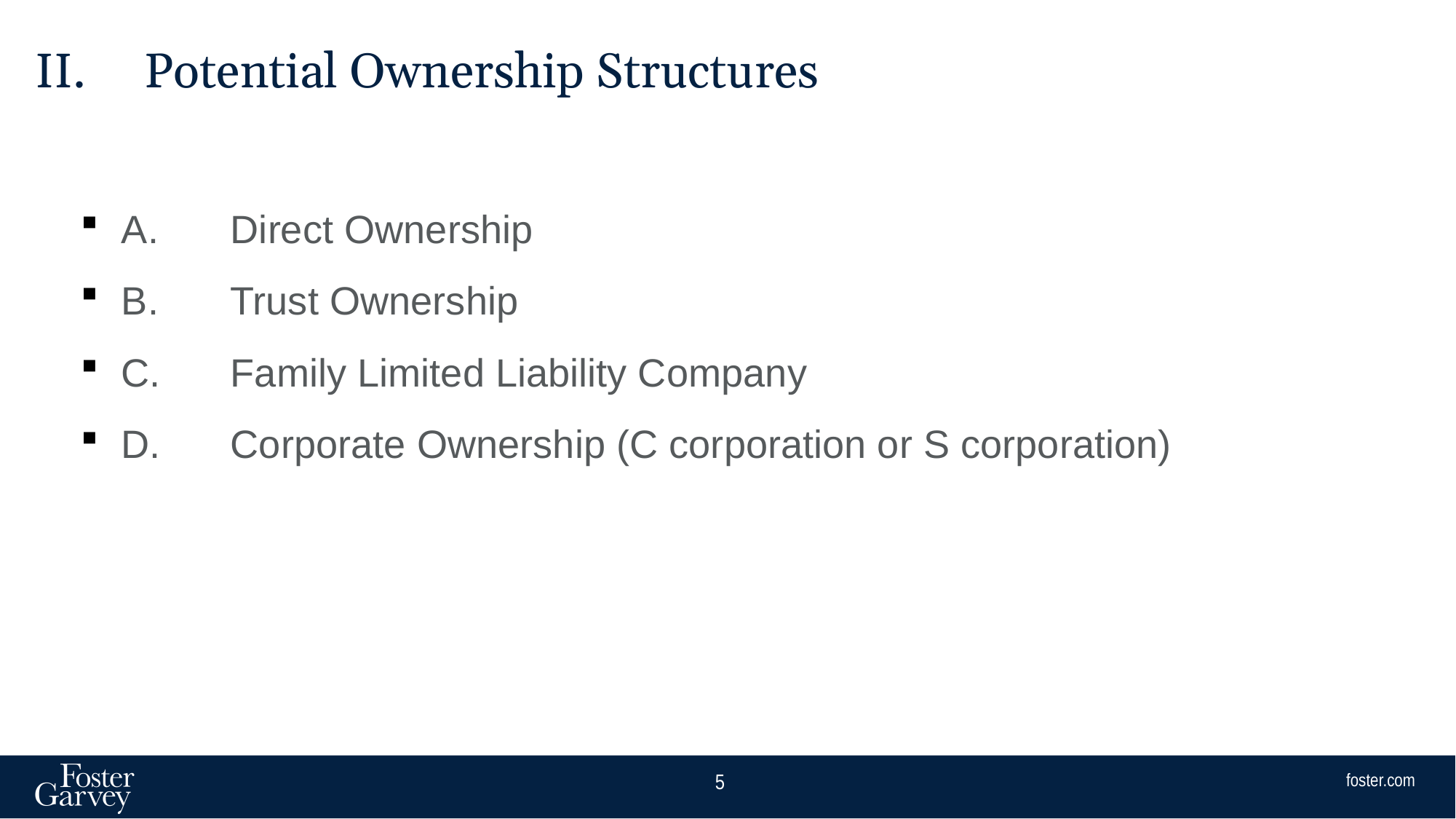

# II.	Potential Ownership Structures
A.	Direct Ownership
B.	Trust Ownership
C.	Family Limited Liability Company
D.	Corporate Ownership (C corporation or S corporation)
5